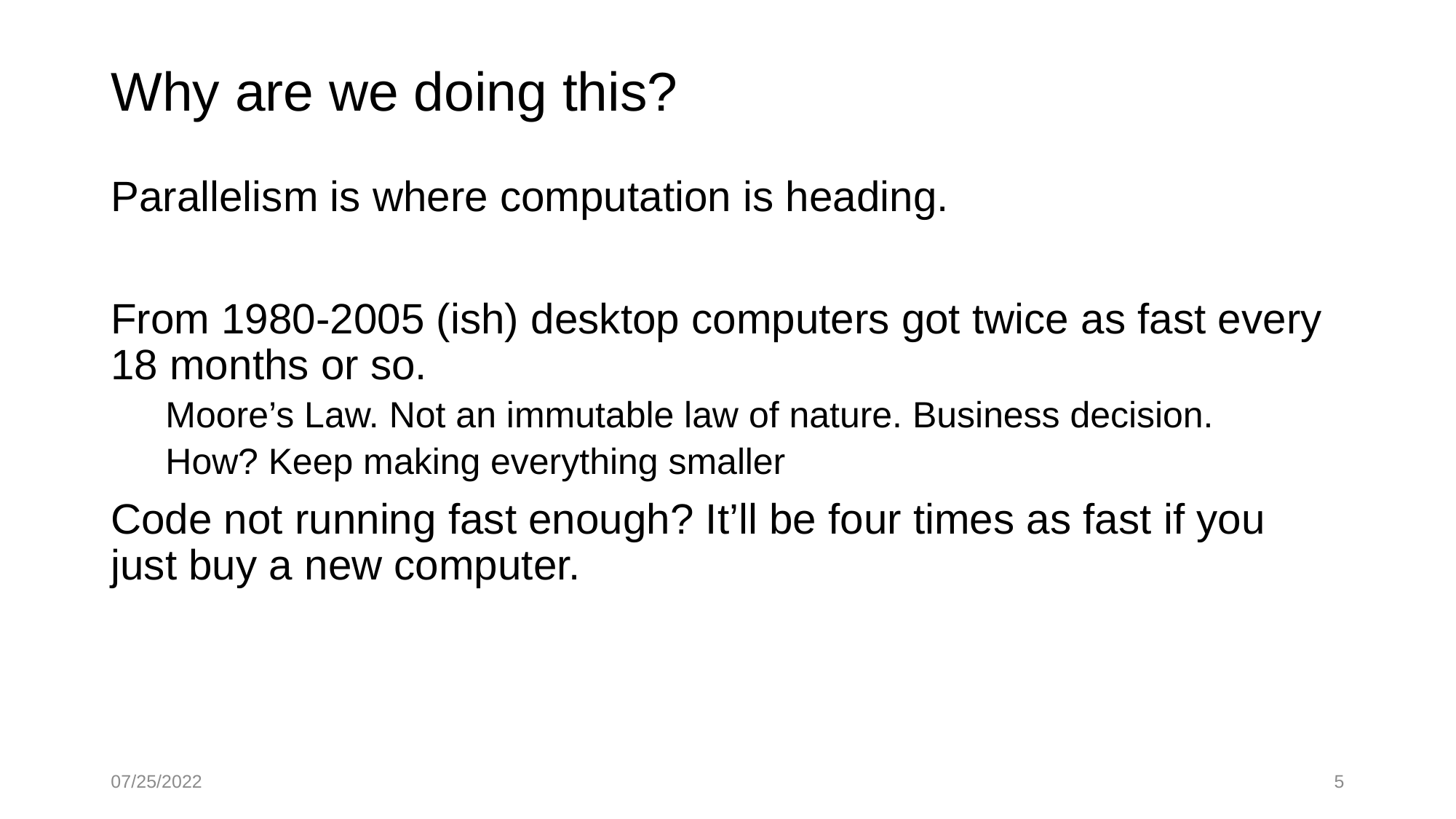

# Why are we doing this?
Parallelism is where computation is heading.

From 1980-2005 (ish) desktop computers got twice as fast every 18 months or so.
Moore’s Law. Not an immutable law of nature. Business decision.
How? Keep making everything smaller
Code not running fast enough? It’ll be four times as fast if you just buy a new computer.

07/25/2022
5